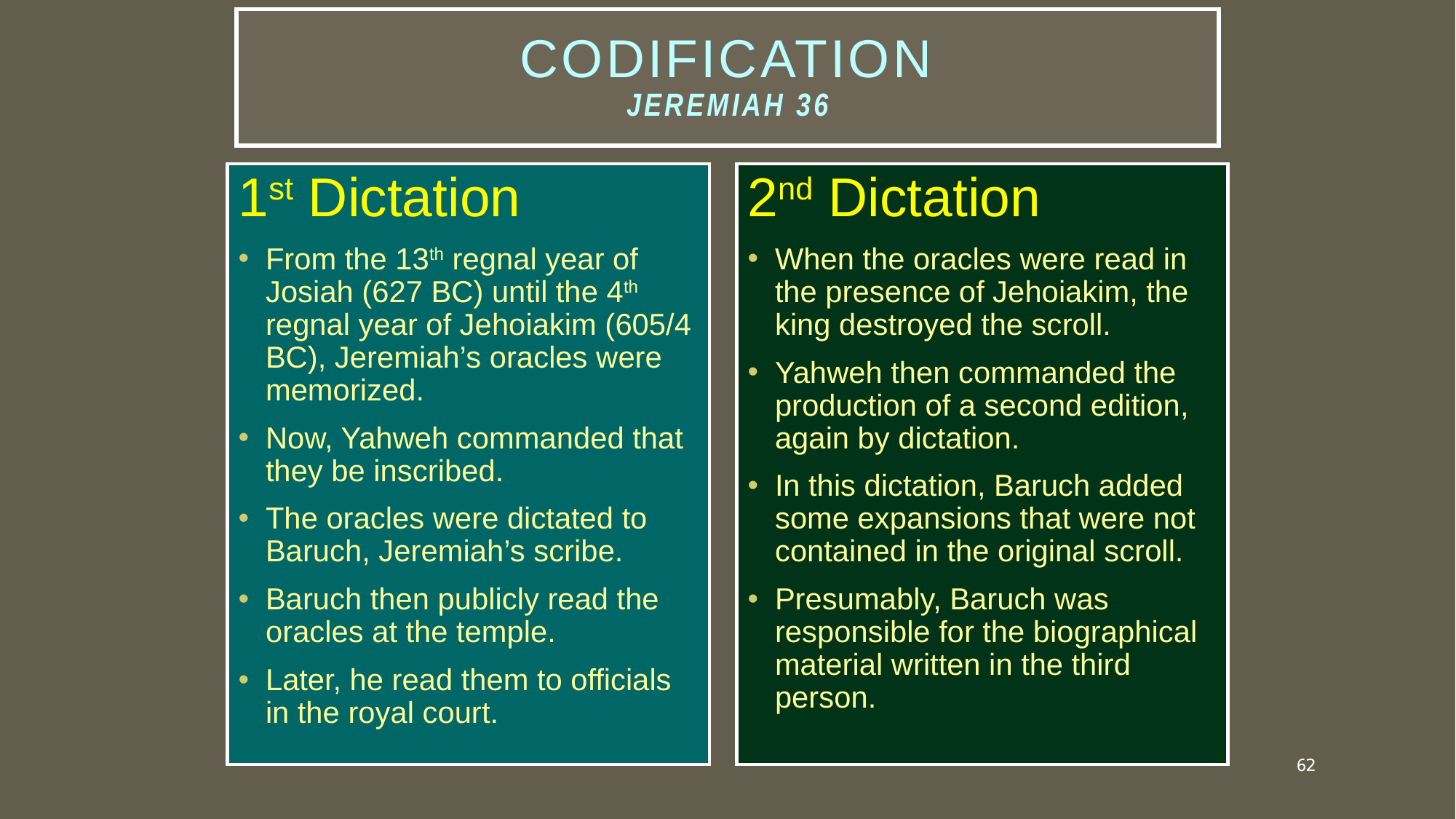

# Codification Jeremiah 36
1st Dictation
From the 13th regnal year of Josiah (627 BC) until the 4th regnal year of Jehoiakim (605/4 BC), Jeremiah’s oracles were memorized.
Now, Yahweh commanded that they be inscribed.
The oracles were dictated to Baruch, Jeremiah’s scribe.
Baruch then publicly read the oracles at the temple.
Later, he read them to officials in the royal court.
2nd Dictation
When the oracles were read in the presence of Jehoiakim, the king destroyed the scroll.
Yahweh then commanded the production of a second edition, again by dictation.
In this dictation, Baruch added some expansions that were not contained in the original scroll.
Presumably, Baruch was responsible for the biographical material written in the third person.
62